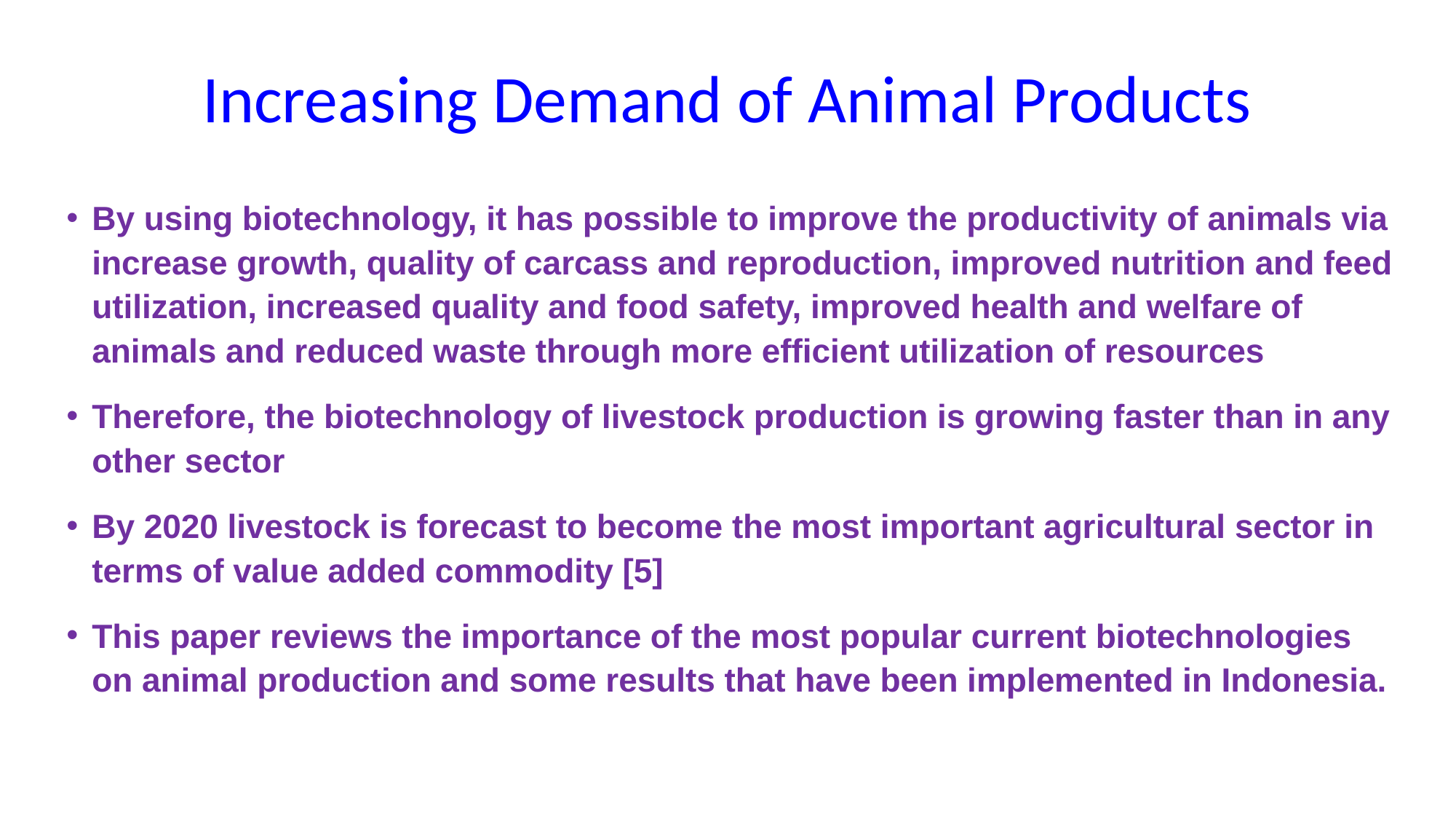

# Increasing Demand of Animal Products
By using biotechnology, it has possible to improve the productivity of animals via increase growth, quality of carcass and reproduction, improved nutrition and feed utilization, increased quality and food safety, improved health and welfare of animals and reduced waste through more efficient utilization of resources
Therefore, the biotechnology of livestock production is growing faster than in any other sector
By 2020 livestock is forecast to become the most important agricultural sector in terms of value added commodity [5]
This paper reviews the importance of the most popular current biotechnologies on animal production and some results that have been implemented in Indonesia.